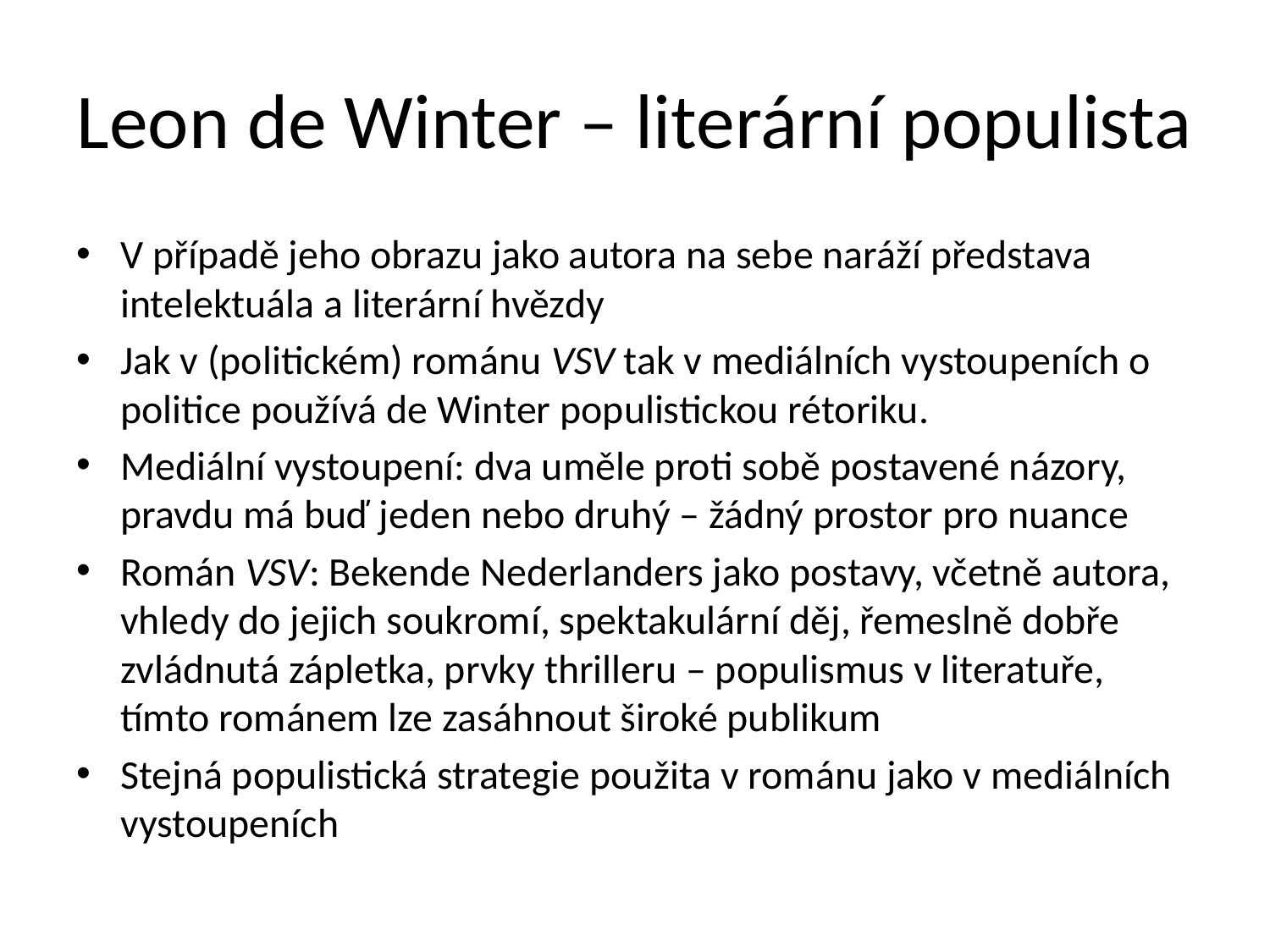

# Leon de Winter – literární populista
V případě jeho obrazu jako autora na sebe naráží představa intelektuála a literární hvězdy
Jak v (politickém) románu VSV tak v mediálních vystoupeních o politice používá de Winter populistickou rétoriku.
Mediální vystoupení: dva uměle proti sobě postavené názory, pravdu má buď jeden nebo druhý – žádný prostor pro nuance
Román VSV: Bekende Nederlanders jako postavy, včetně autora, vhledy do jejich soukromí, spektakulární děj, řemeslně dobře zvládnutá zápletka, prvky thrilleru – populismus v literatuře, tímto románem lze zasáhnout široké publikum
Stejná populistická strategie použita v románu jako v mediálních vystoupeních